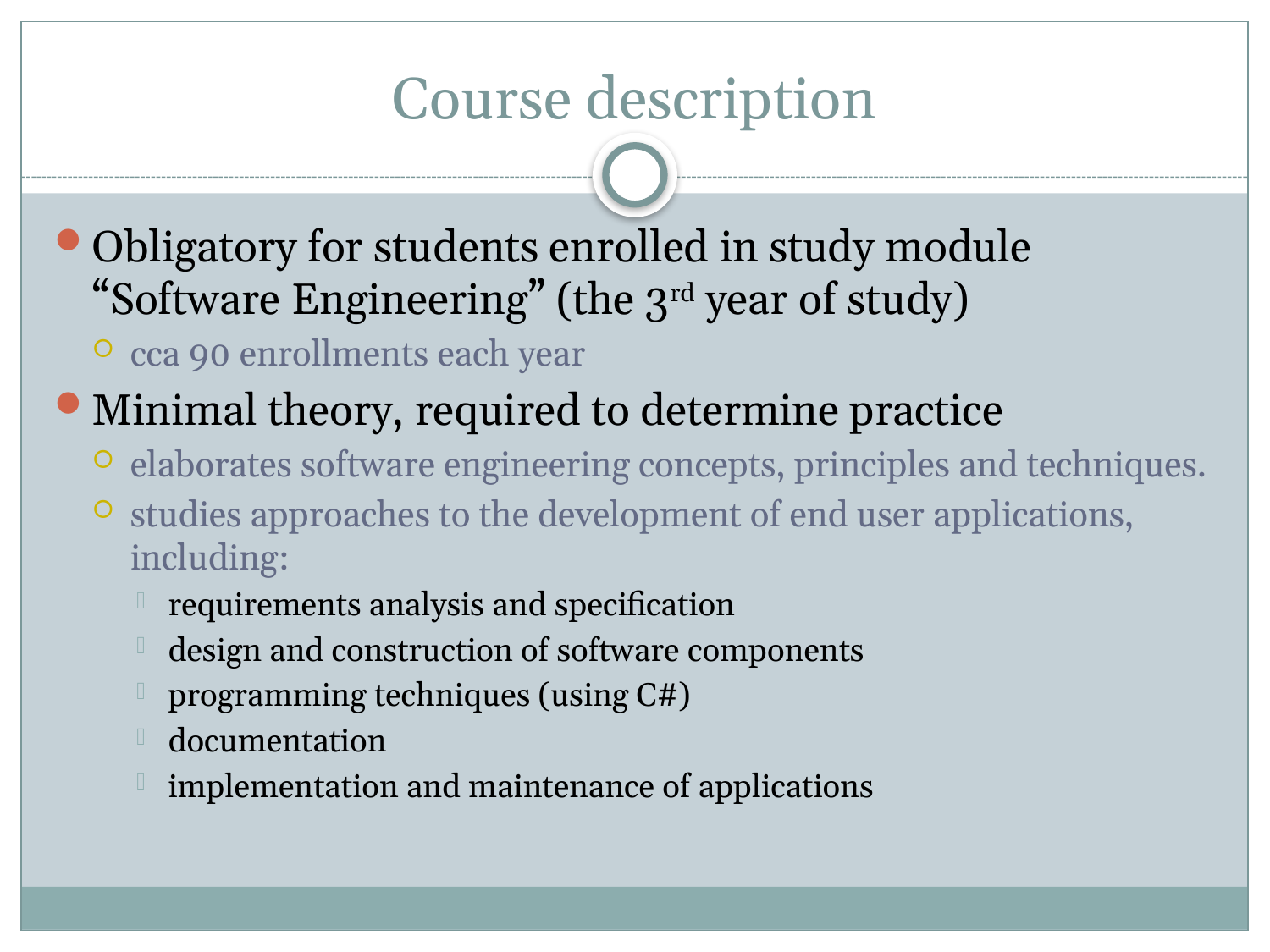

# Course description
Obligatory for students enrolled in study module “Software Engineering” (the 3rd year of study)
cca 90 enrollments each year
Minimal theory, required to determine practice
elaborates software engineering concepts, principles and techniques.
studies approaches to the development of end user applications, including:
requirements analysis and specification
design and construction of software components
programming techniques (using C#)
documentation
implementation and maintenance of applications